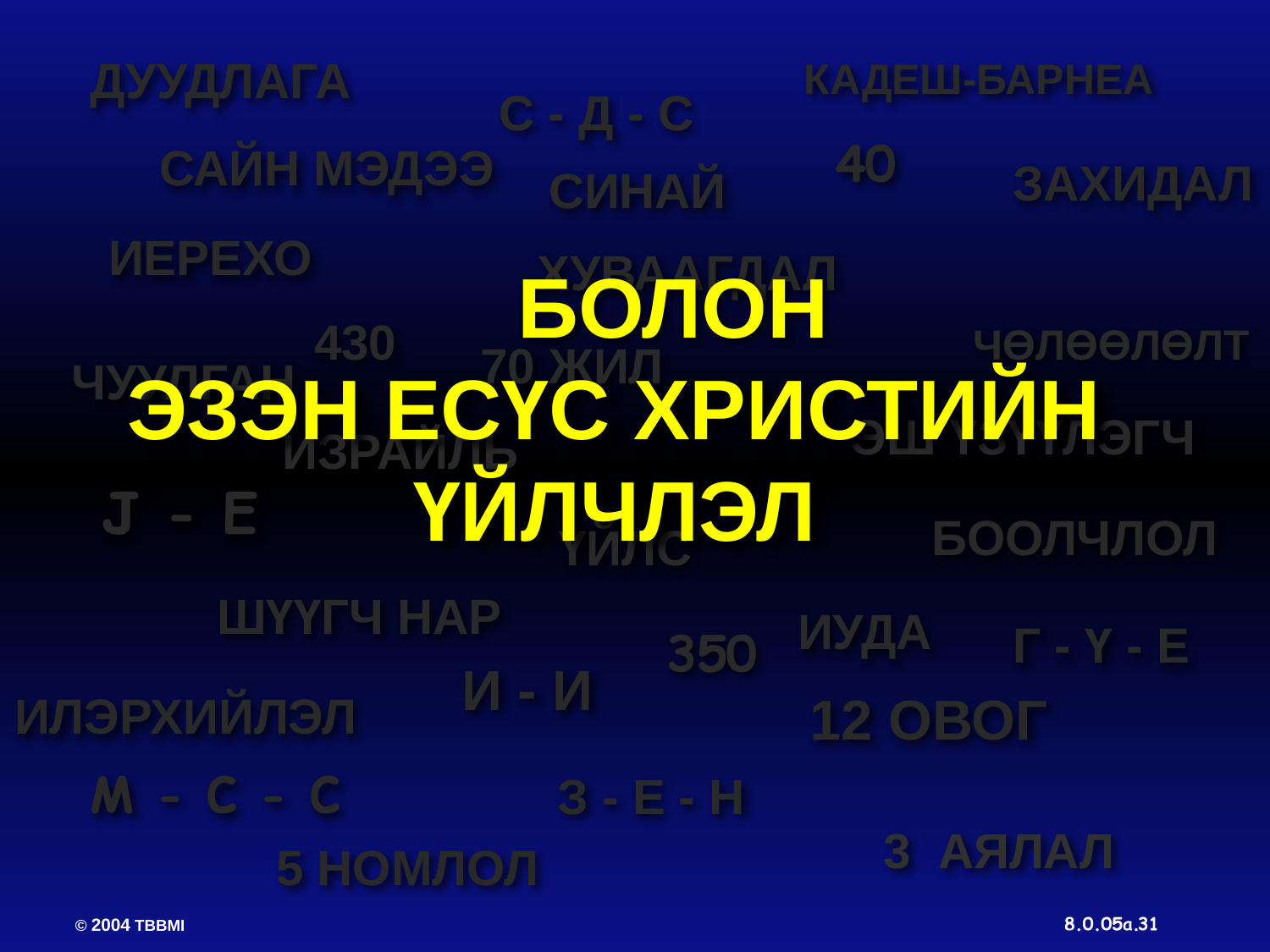

ДУУДЛАГА
КАДЕШ-БАРНЕА
С - Д - С
40
САЙН МЭДЭЭ
ЗАХИДАЛ
СИНАЙ
ИЕРЕХО
ХУВААГДАЛ
БОЛОН
ЭЗЭН ЕСҮС ХРИСТИЙН ҮЙЛЧЛЭЛ

430
ЧӨЛӨӨЛӨЛТ
70 ЖИЛ
ЧУУЛГАН

ЭШ ҮЗҮҮЛЭГЧ

ИЗРАЙЛЬ
J - E
БООЛЧЛОЛ
ҮЙЛС

ШҮҮГЧ НАР
ИУДА
Г - Ү - Е
350
И - И
12 ОВОГ
ИЛЭРХИЙЛЭЛ

M - C - C
З - E - Н
3  АЯЛАЛ
5 НОМЛОЛ
31